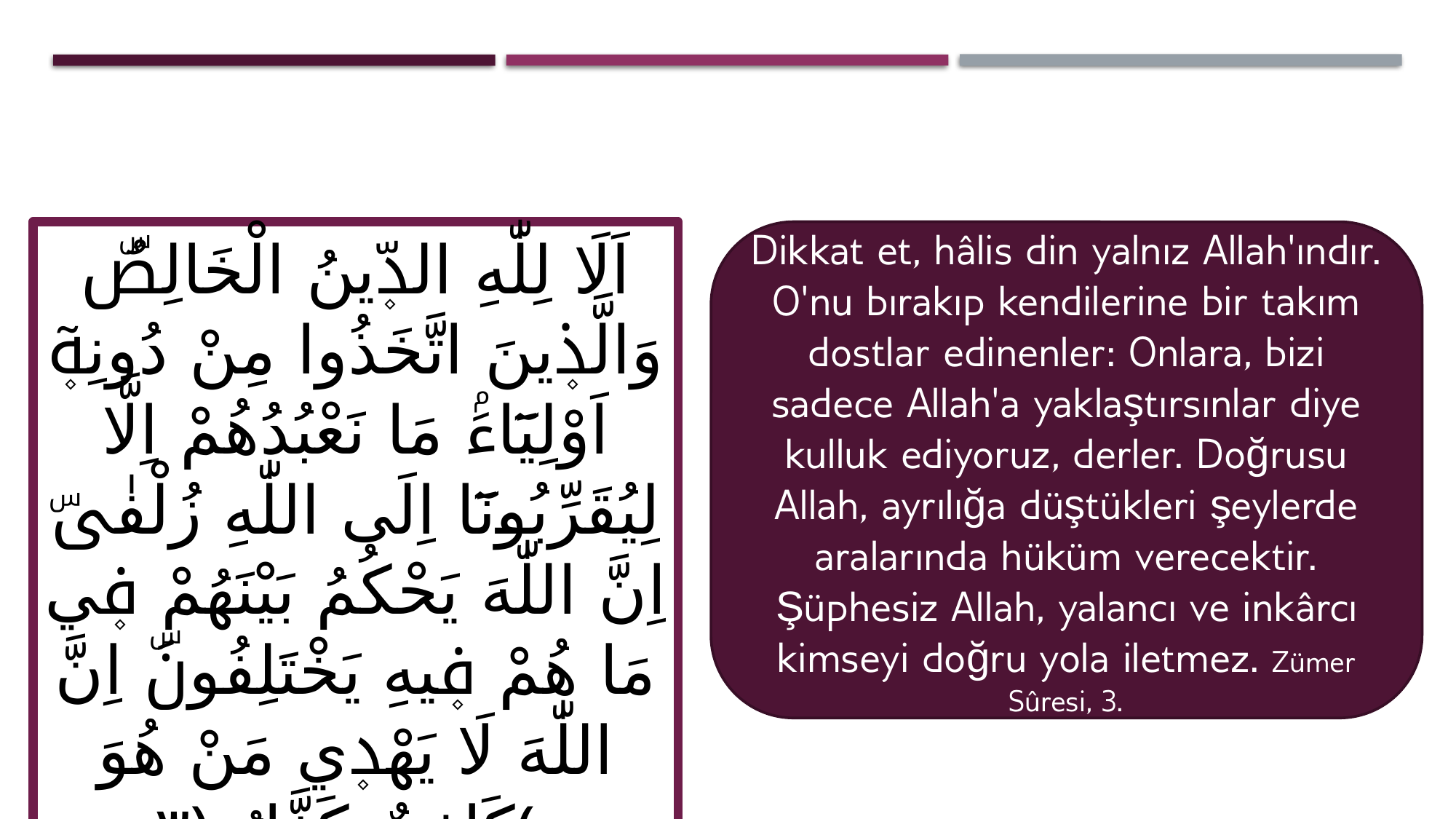

اَلَا لِلّٰهِ الدّ۪ينُ الْخَالِصُۜ وَالَّذ۪ينَ اتَّخَذُوا مِنْ دُونِه۪ٓ اَوْلِيَٓاءَۢ مَا نَعْبُدُهُمْ اِلَّا لِيُقَرِّبُونَٓا اِلَى اللّٰهِ زُلْفٰىۜ اِنَّ اللّٰهَ يَحْكُمُ بَيْنَهُمْ ف۪ي مَا هُمْ ف۪يهِ يَخْتَلِفُونَۜ اِنَّ اللّٰهَ لَا يَهْد۪ي مَنْ هُوَ كَاذِبٌ كَفَّارٌ ﴿٣﴾
Dikkat et, hâlis din yalnız Allah'ındır. O'nu bırakıp kendilerine bir takım dostlar edinenler: Onlara, bizi sadece Allah'a yaklaştırsınlar diye kulluk ediyoruz, derler. Doğrusu Allah, ayrılığa düştükleri şeylerde aralarında hüküm verecektir. Şüphesiz Allah, yalancı ve inkârcı kimseyi doğru yola iletmez. Zümer Sûresi, 3.